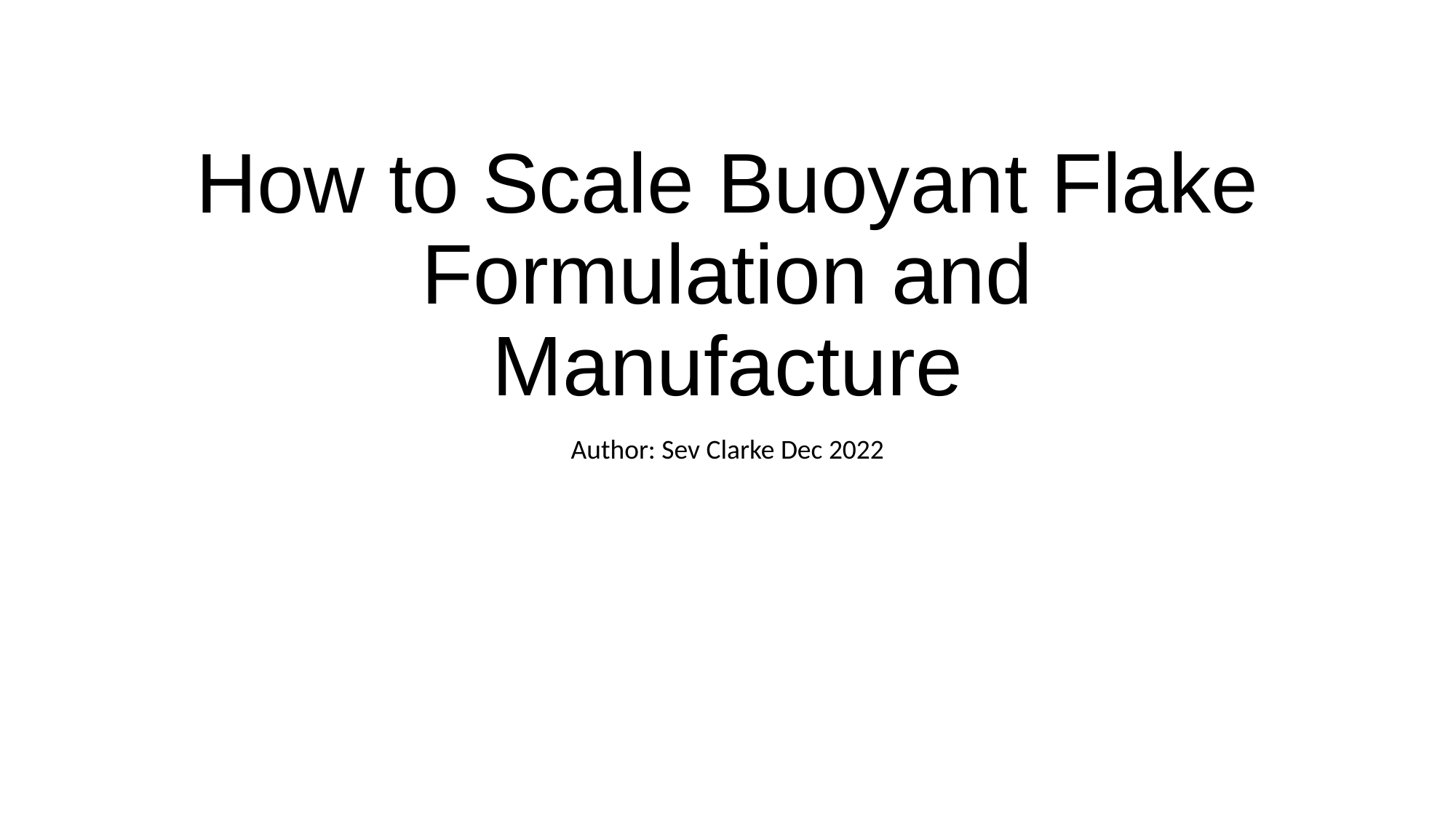

# How to Scale Buoyant Flake Formulation and Manufacture
Author: Sev Clarke Dec 2022